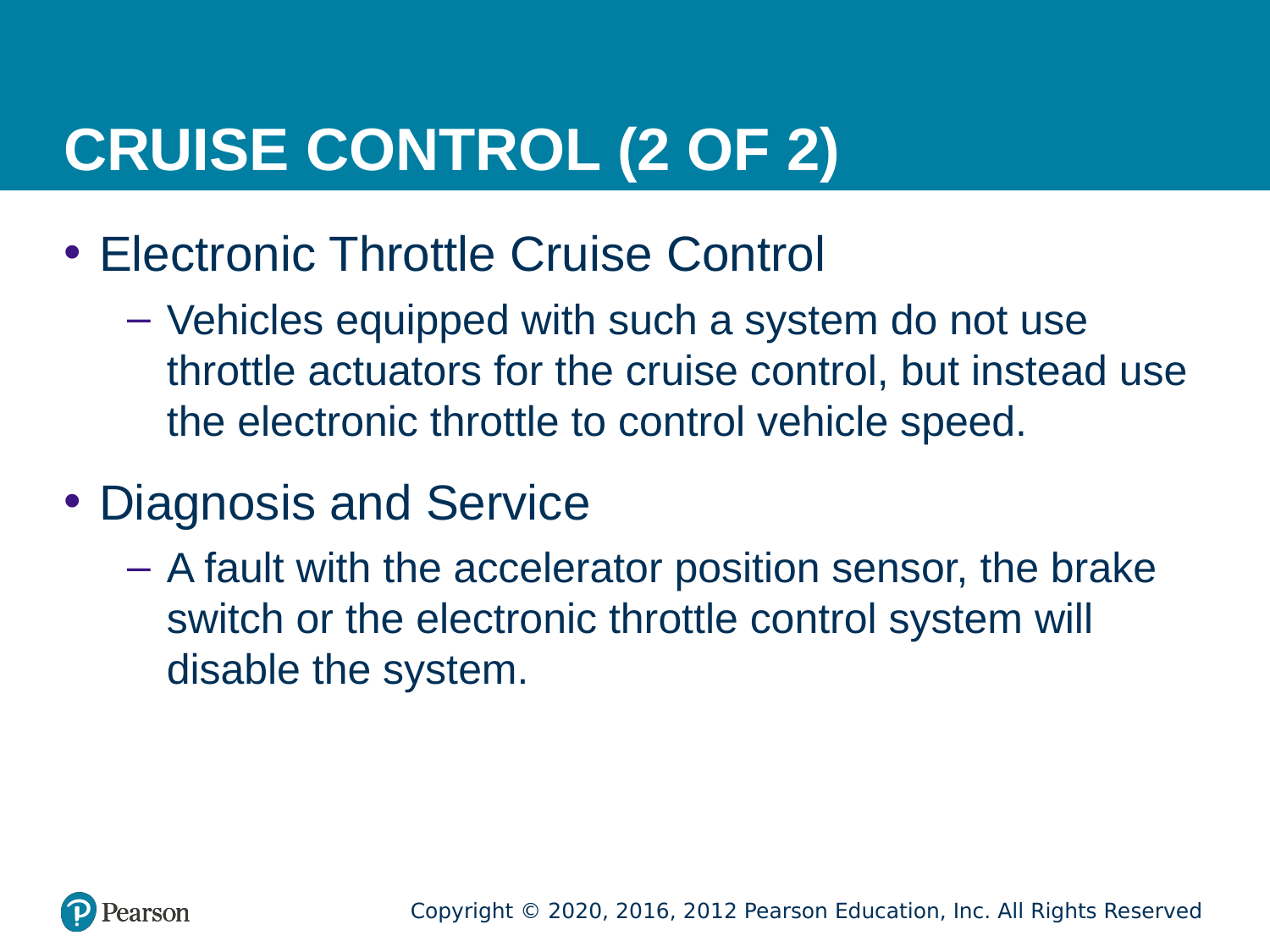

# CRUISE CONTROL (2 OF 2)
Electronic Throttle Cruise Control
Vehicles equipped with such a system do not use throttle actuators for the cruise control, but instead use the electronic throttle to control vehicle speed.
Diagnosis and Service
A fault with the accelerator position sensor, the brake switch or the electronic throttle control system will disable the system.